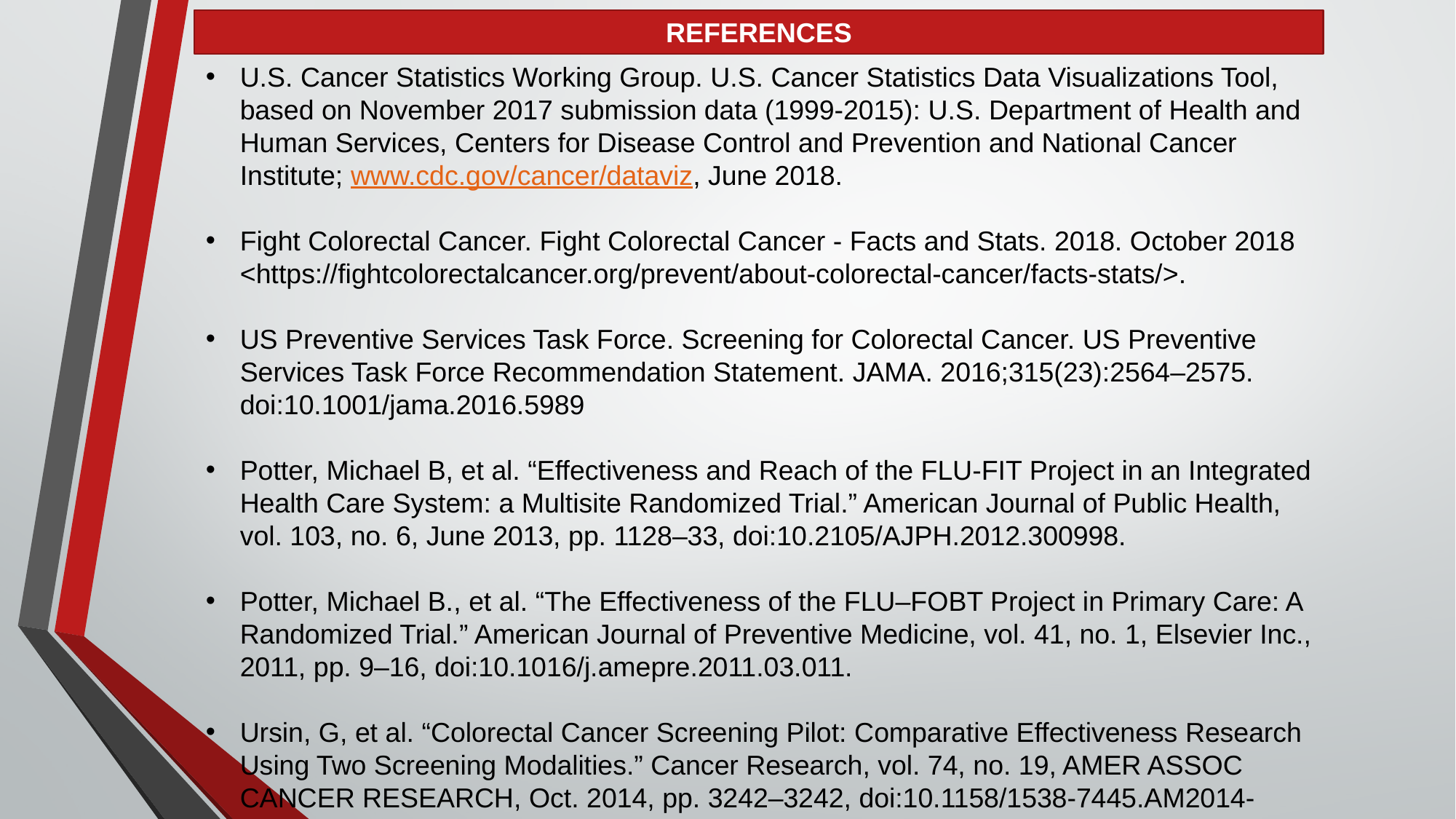

REFERENCES
U.S. Cancer Statistics Working Group. U.S. Cancer Statistics Data Visualizations Tool, based on November 2017 submission data (1999-2015): U.S. Department of Health and Human Services, Centers for Disease Control and Prevention and National Cancer Institute; www.cdc.gov/cancer/dataviz, June 2018.

Fight Colorectal Cancer. Fight Colorectal Cancer - Facts and Stats. 2018. October 2018 <https://fightcolorectalcancer.org/prevent/about-colorectal-cancer/facts-stats/>.

US Preventive Services Task Force. Screening for Colorectal Cancer. US Preventive Services Task Force Recommendation Statement. JAMA. 2016;315(23):2564–2575. doi:10.1001/jama.2016.5989

Potter, Michael B, et al. “Effectiveness and Reach of the FLU-FIT Project in an Integrated Health Care System: a Multisite Randomized Trial.” American Journal of Public Health, vol. 103, no. 6, June 2013, pp. 1128–33, doi:10.2105/AJPH.2012.300998.

Potter, Michael B., et al. “The Effectiveness of the FLU–FOBT Project in Primary Care: A Randomized Trial.” American Journal of Preventive Medicine, vol. 41, no. 1, Elsevier Inc., 2011, pp. 9–16, doi:10.1016/j.amepre.2011.03.011.

Ursin, G, et al. “Colorectal Cancer Screening Pilot: Comparative Effectiveness Research Using Two Screening Modalities.” Cancer Research, vol. 74, no. 19, AMER ASSOC CANCER RESEARCH, Oct. 2014, pp. 3242–3242, doi:10.1158/1538-7445.AM2014-3242.